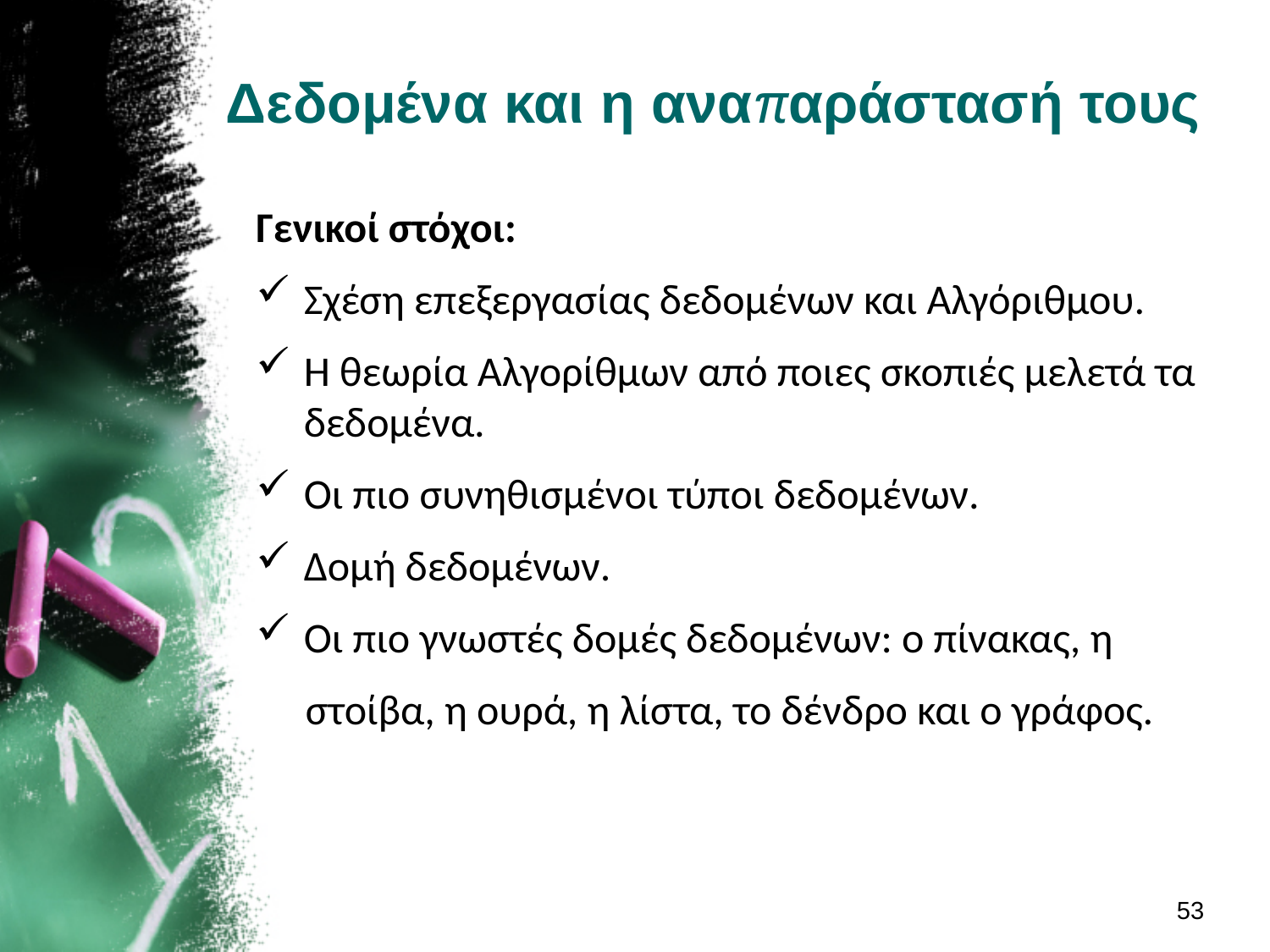

# Δεδομένα και η αναπαράστασή τους
Γενικοί στόχοι:
Σχέση επεξεργασίας δεδομένων και Αλγόριθμου.
Η θεωρία Αλγορίθμων από ποιες σκοπιές μελετά τα δεδομένα.
Οι πιο συνηθισμένοι τύποι δεδομένων.
Δομή δεδομένων.
Οι πιο γνωστές δομές δεδομένων: ο πίνακας, η
	στοίβα, η ουρά, η λίστα, το δένδρο και ο γράφος.

53